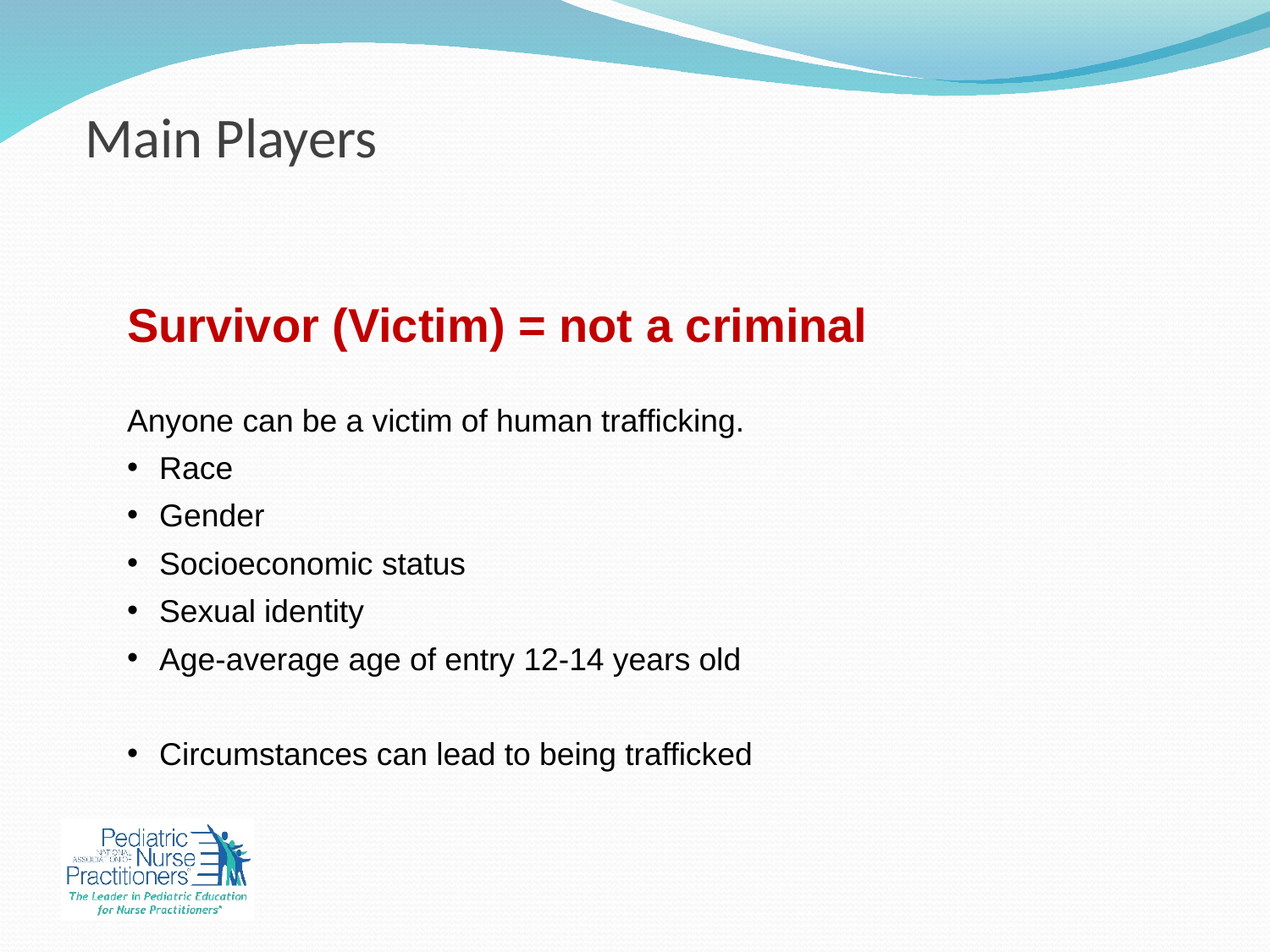

# Main Players

Survivor (Victim) = not a criminal

Anyone can be a victim of human trafficking.
Race
Gender
Socioeconomic status
Sexual identity
Age-average age of entry 12-14 years old

Circumstances can lead to being trafficked